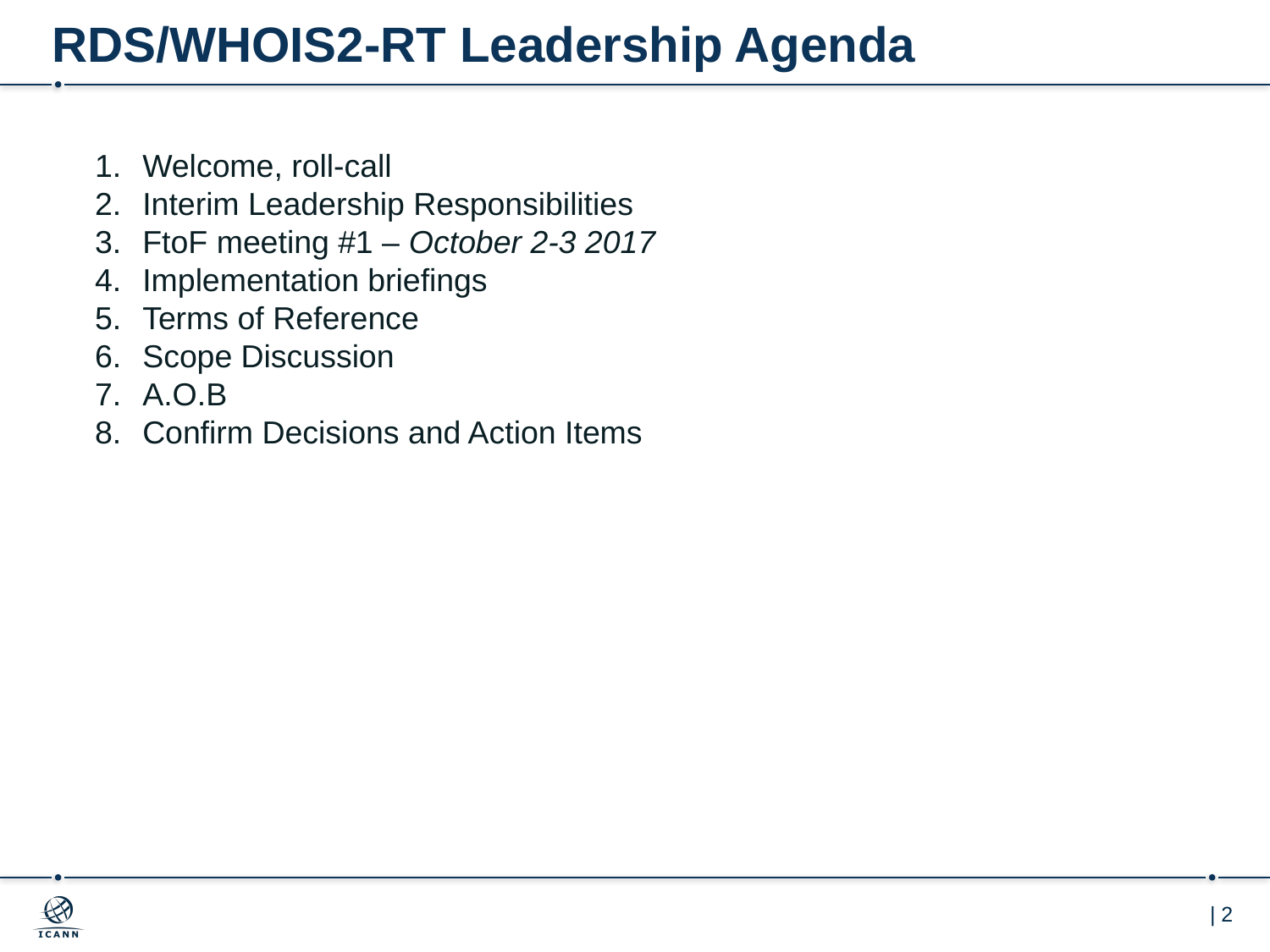

# RDS/WHOIS2-RT Leadership Agenda
Welcome, roll-call
Interim Leadership Responsibilities
FtoF meeting #1 – October 2-3 2017
Implementation briefings
Terms of Reference
Scope Discussion
A.O.B
Confirm Decisions and Action Items